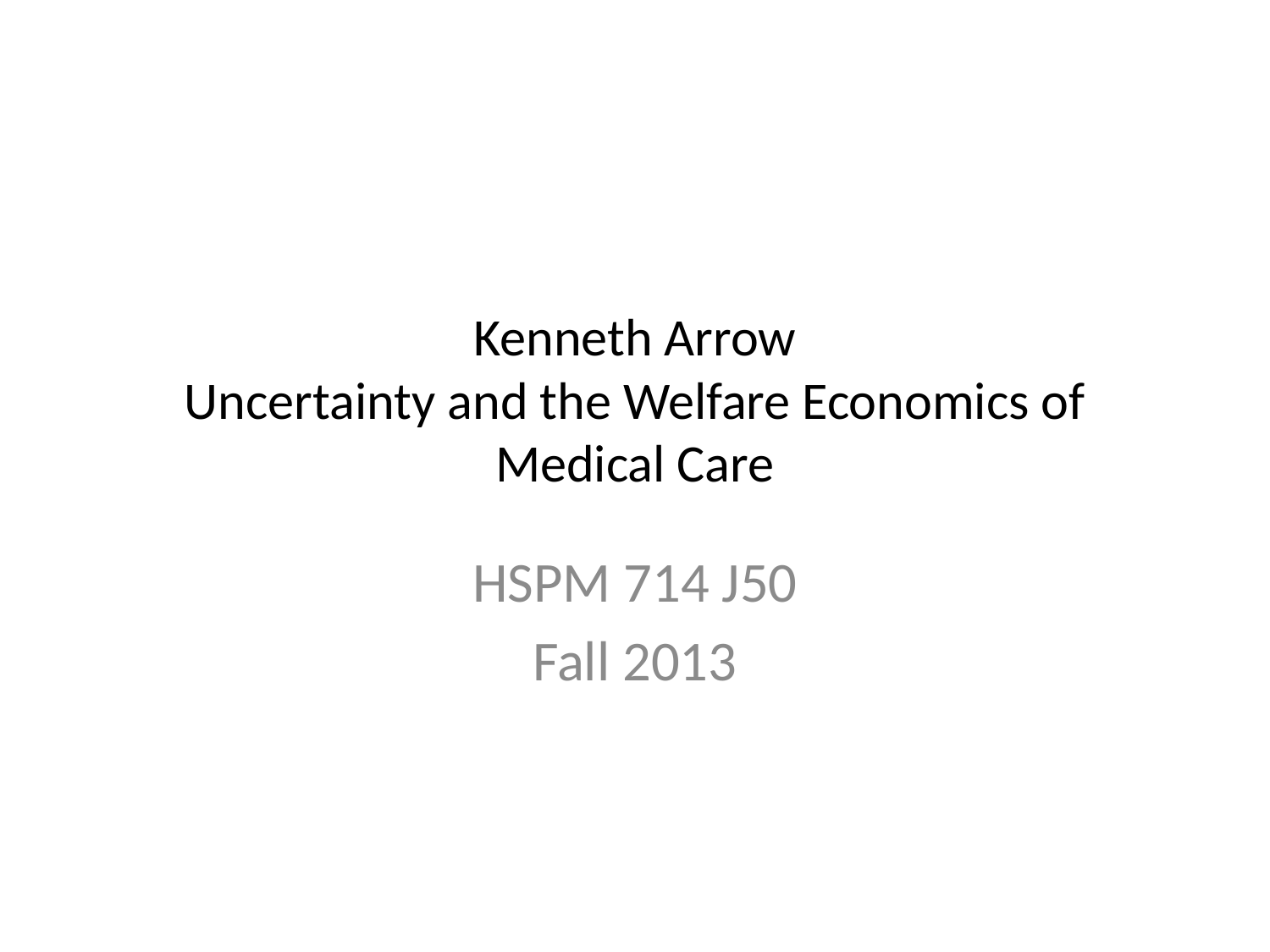

# Kenneth Arrow Uncertainty and the Welfare Economics of Medical Care
HSPM 714 J50
Fall 2013